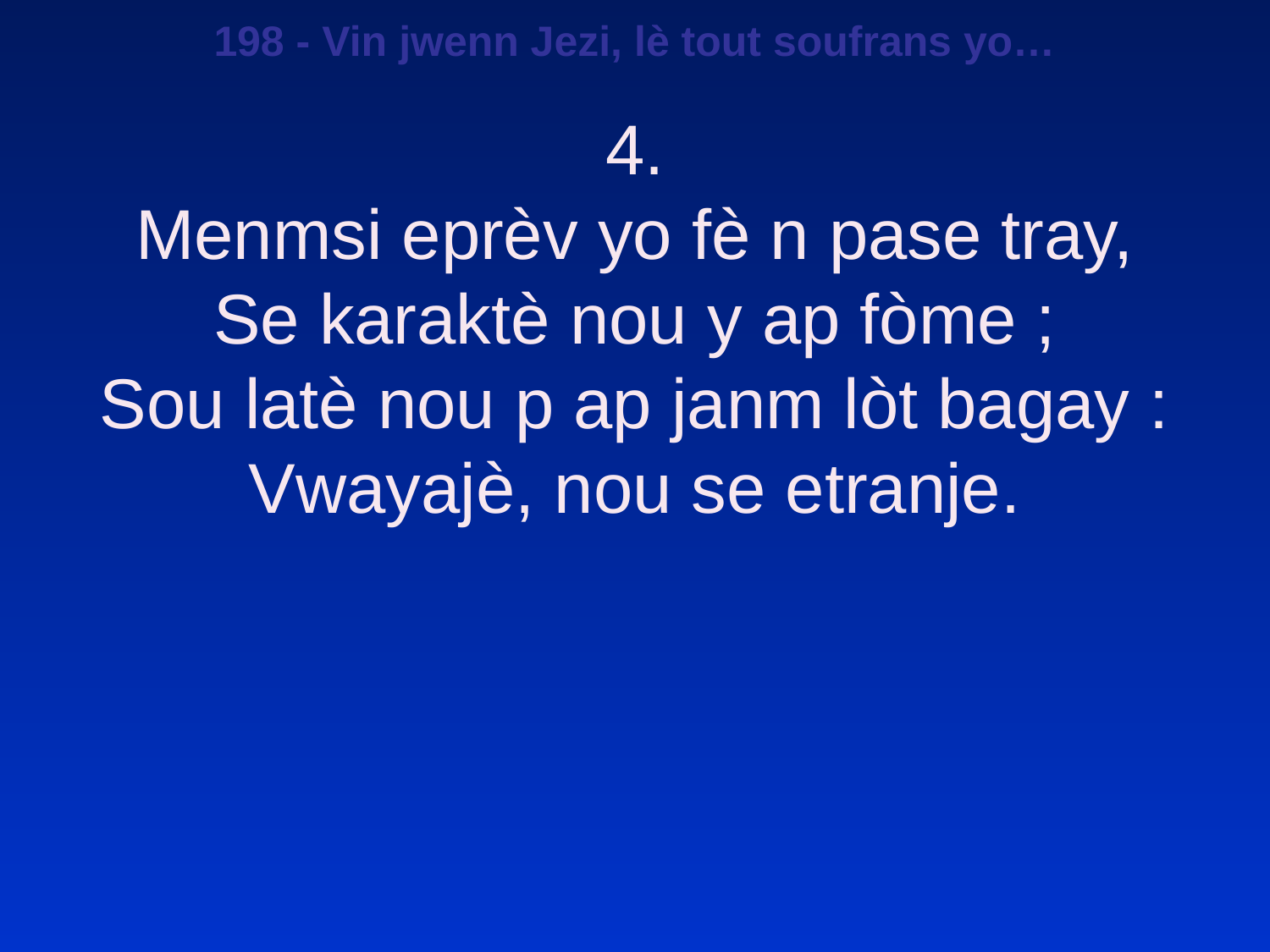

198 - Vin jwenn Jezi, lè tout soufrans yo…
4.
Menmsi eprèv yo fè n pase tray,
Se karaktè nou y ap fòme ;
Sou latè nou p ap janm lòt bagay :
Vwayajè, nou se etranje.